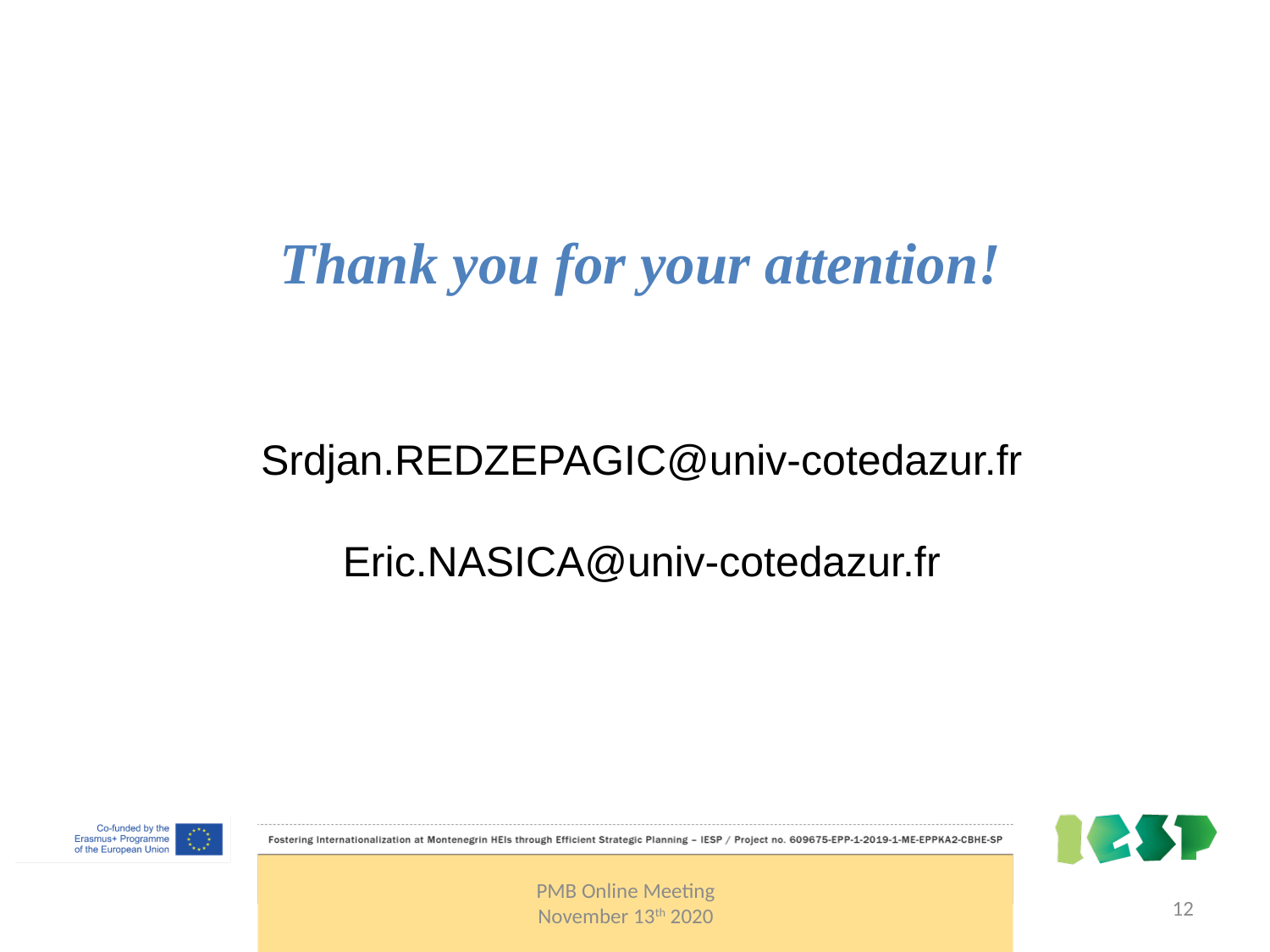

Srdjan.REDZEPAGIC@univ-cotedazur.fr

Eric.NASICA@univ-cotedazur.fr

Thank you for your attention!
PMB Online Meeting
November 13th 2020
12